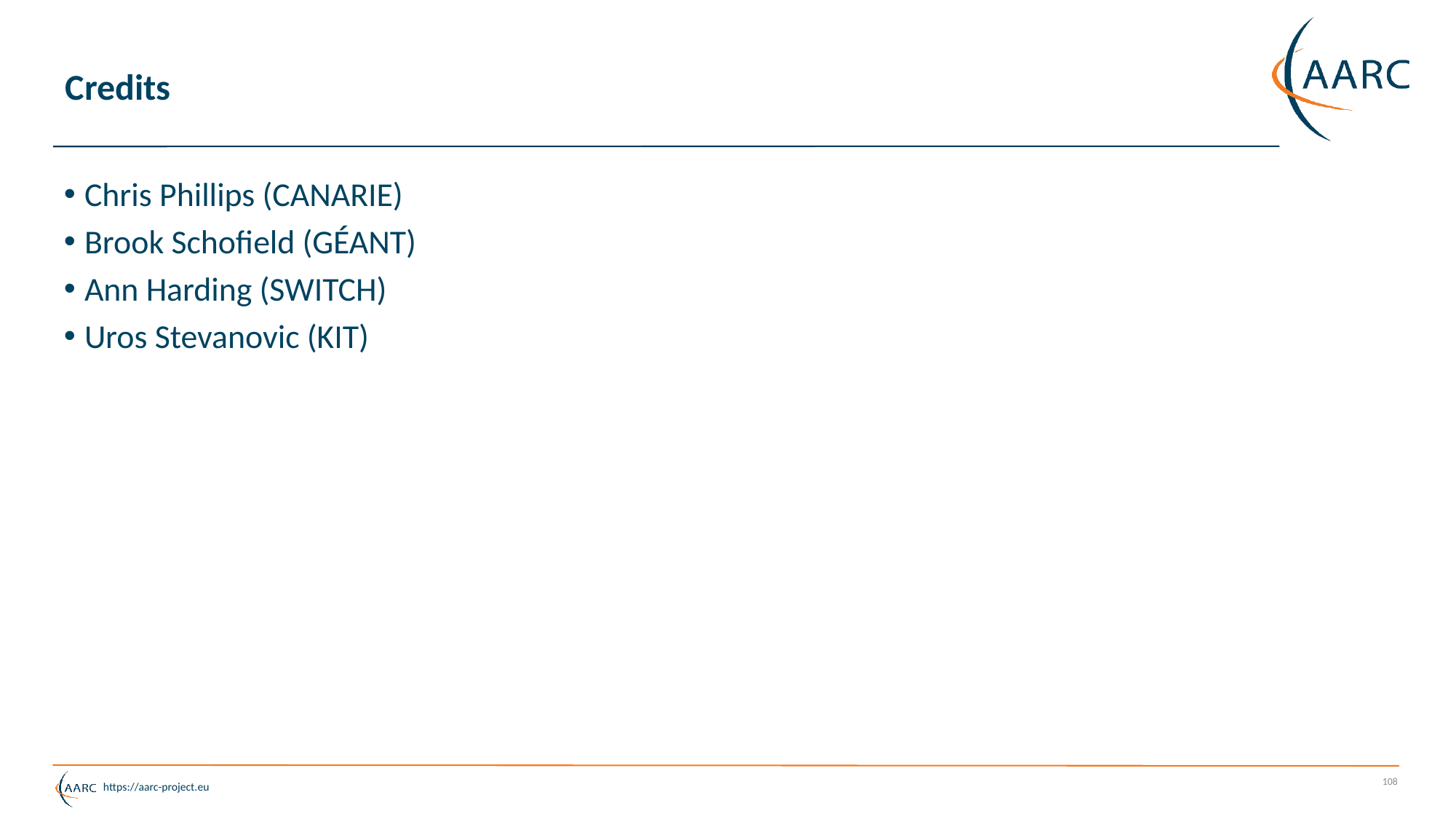

# Credits
Chris Phillips (CANARIE)
Brook Schofield (GÉANT)
Ann Harding (SWITCH)
Uros Stevanovic (KIT)
108